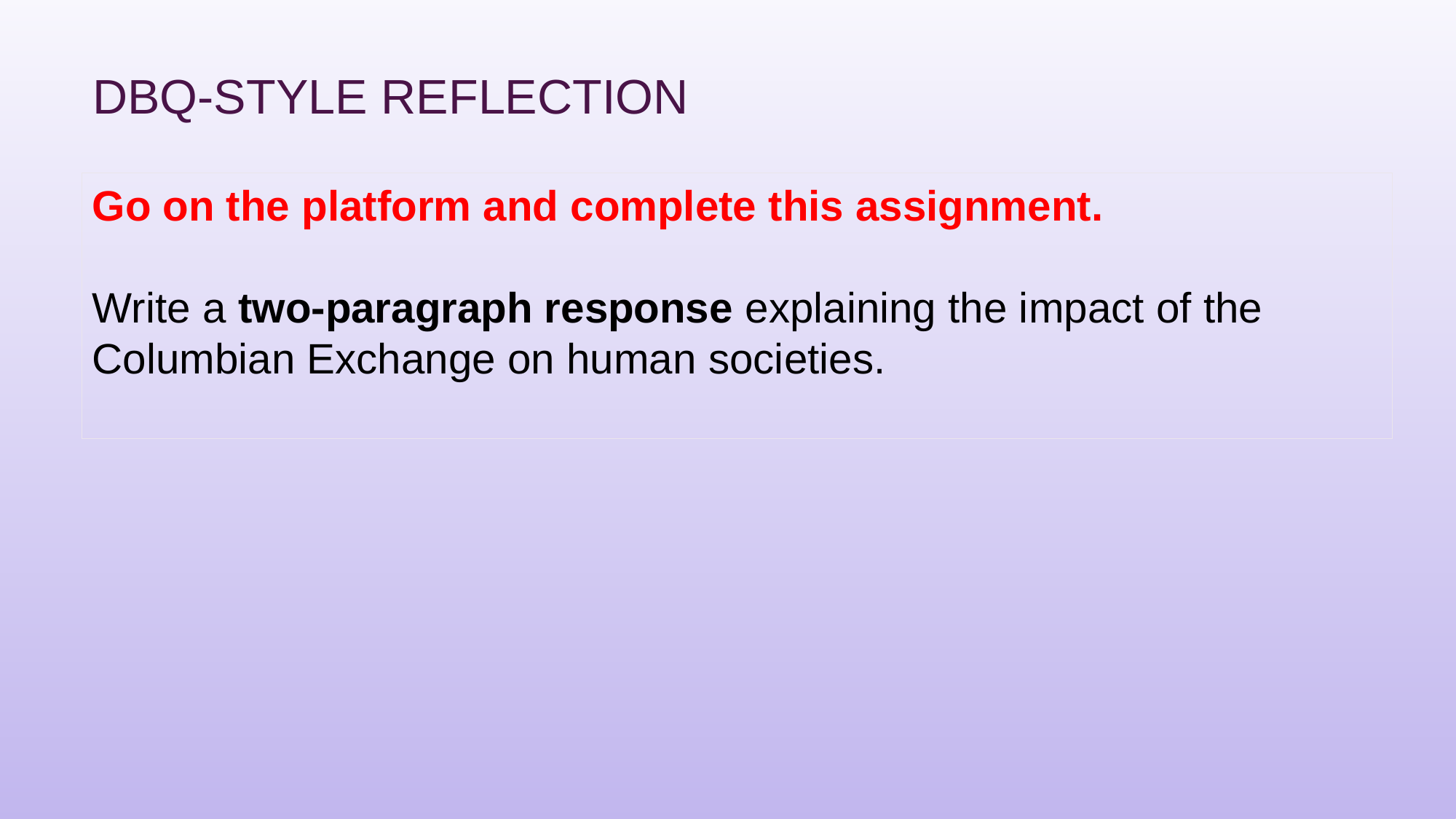

# DBQ-Style Reflection
Go on the platform and complete this assignment.

Write a two-paragraph response explaining the impact of the Columbian Exchange on human societies.